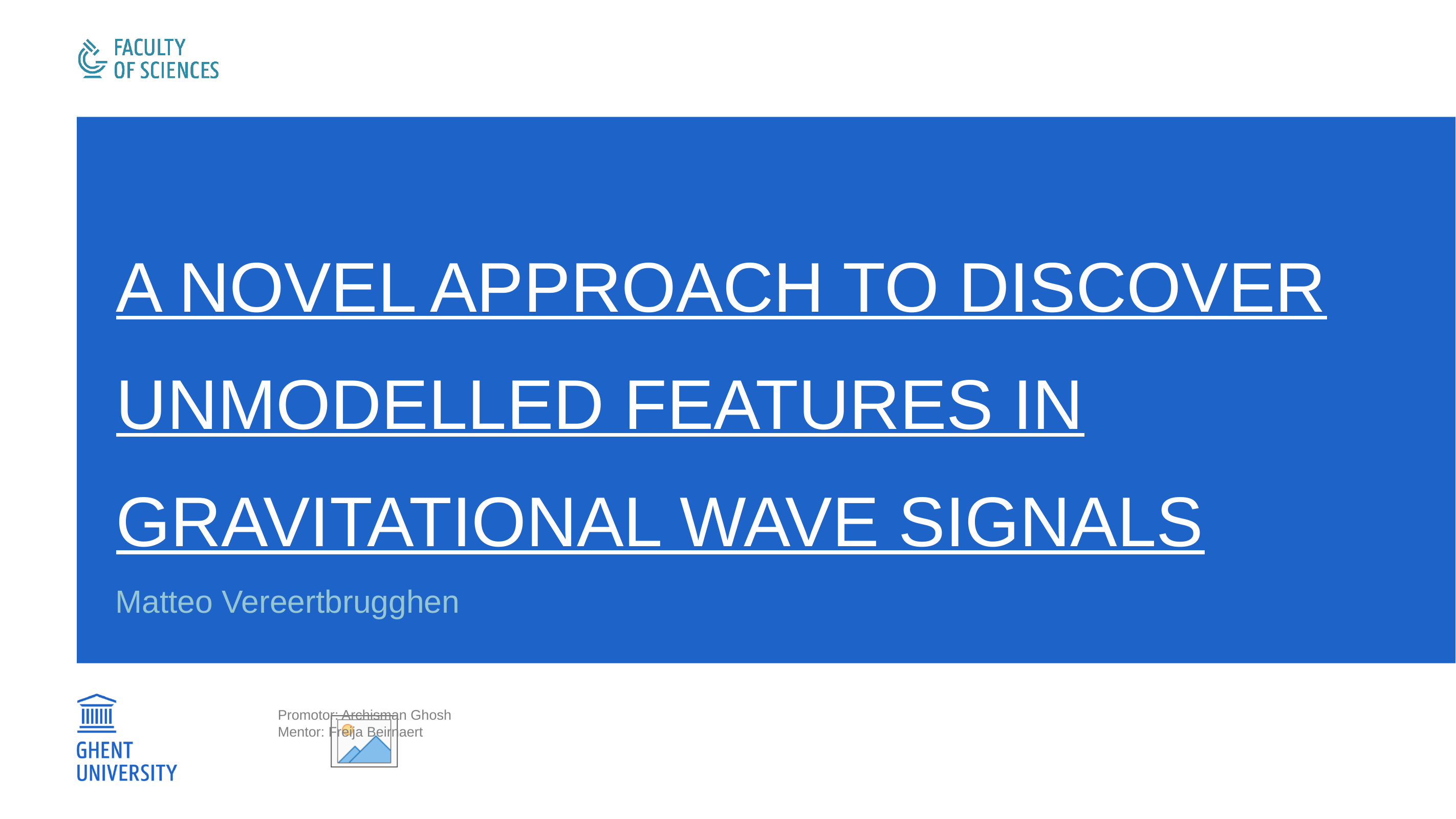

# A novel approach to discover unmodelled features in gravitational wave signals
Matteo Vereertbrugghen
Promotor: Archisman Ghosh
Mentor: Freija Beirnaert